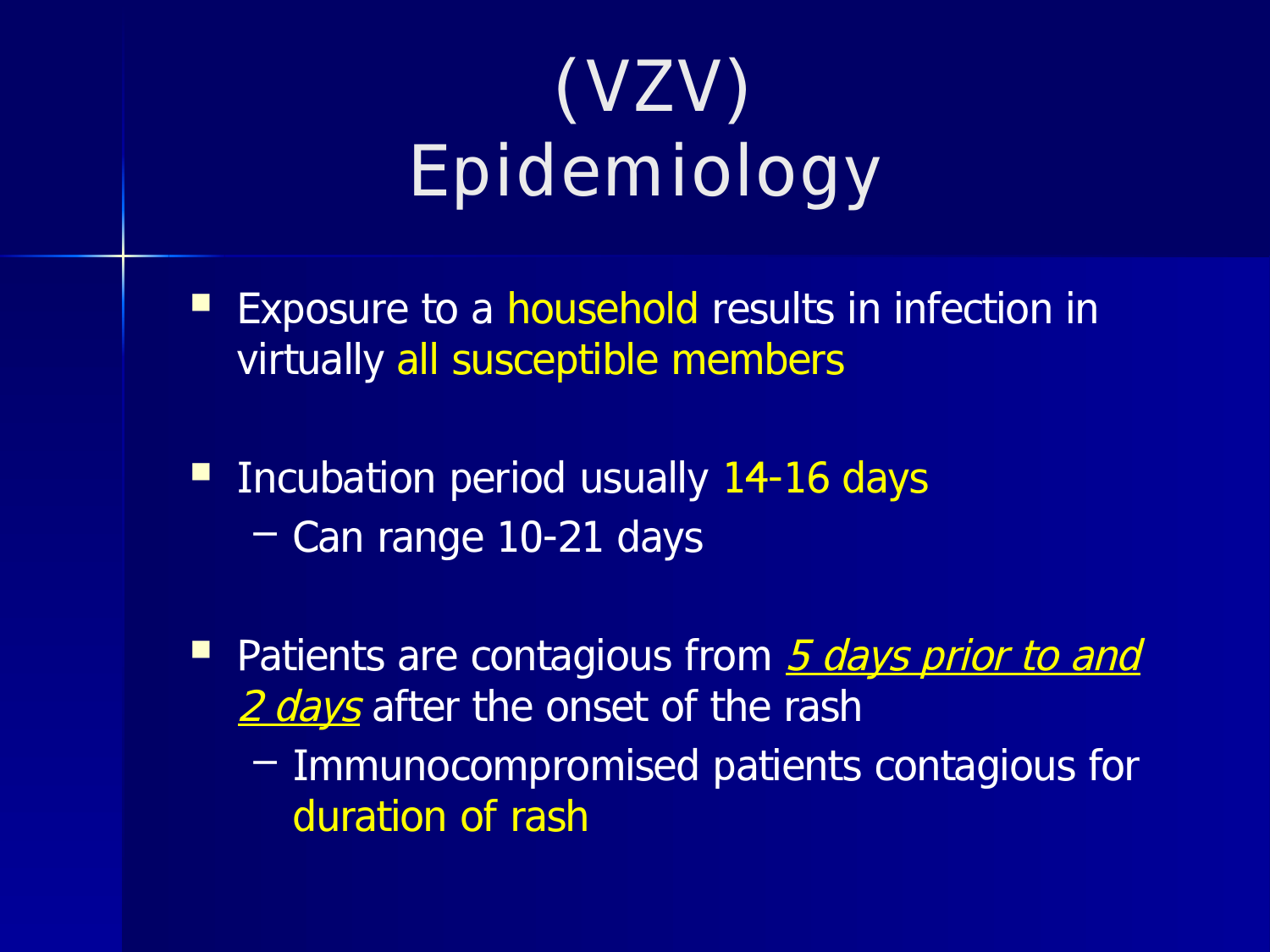

# (VZV) Epidemiology
Exposure to a household results in infection in virtually all susceptible members

Incubation period usually 14-16 days
Can range 10-21 days

Patients are contagious from 5 days prior to and 2 days after the onset of the rash
Immunocompromised patients contagious for duration of rash